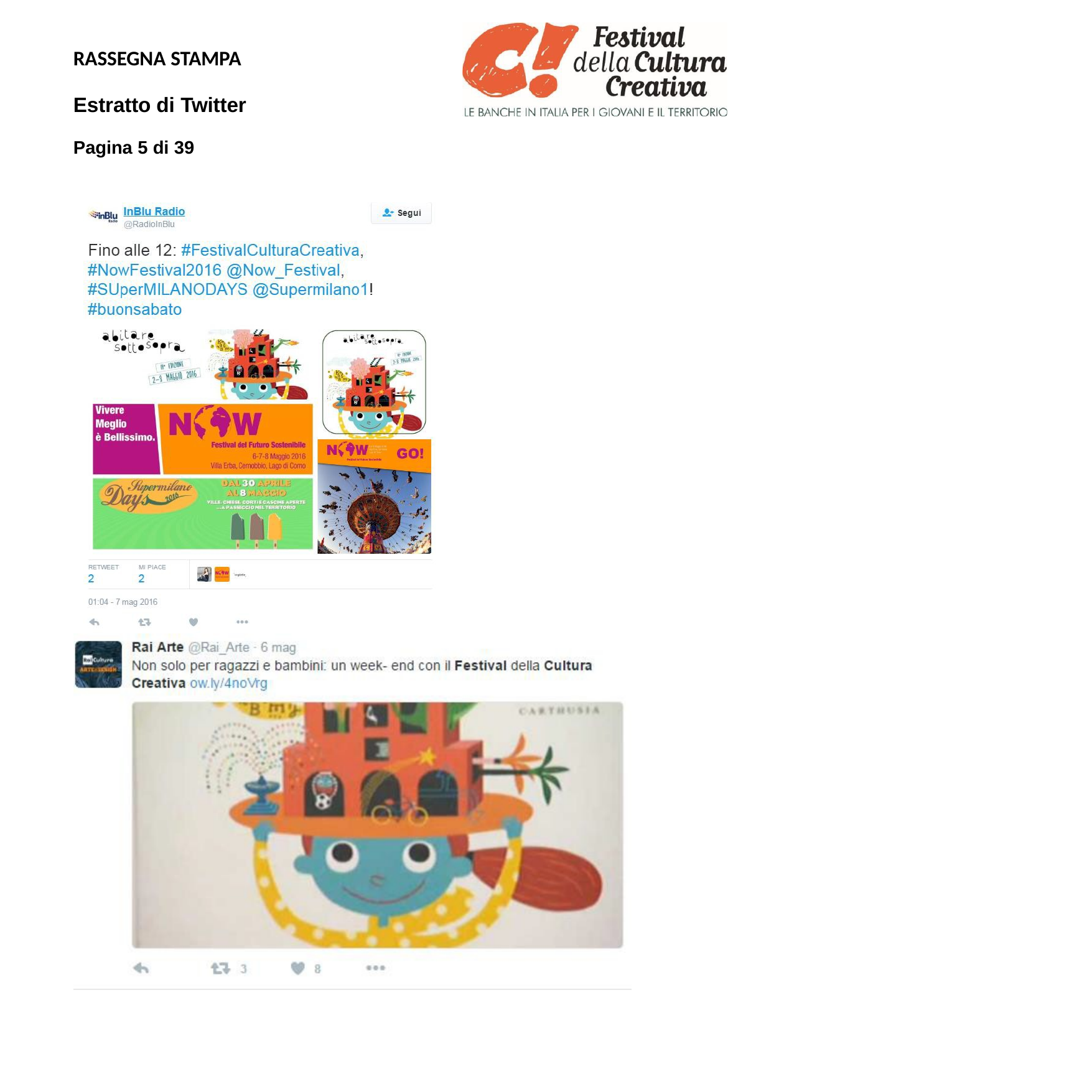

RASSEGNA STAMPA

Estratto di Twitter
Pagina 5 di 39